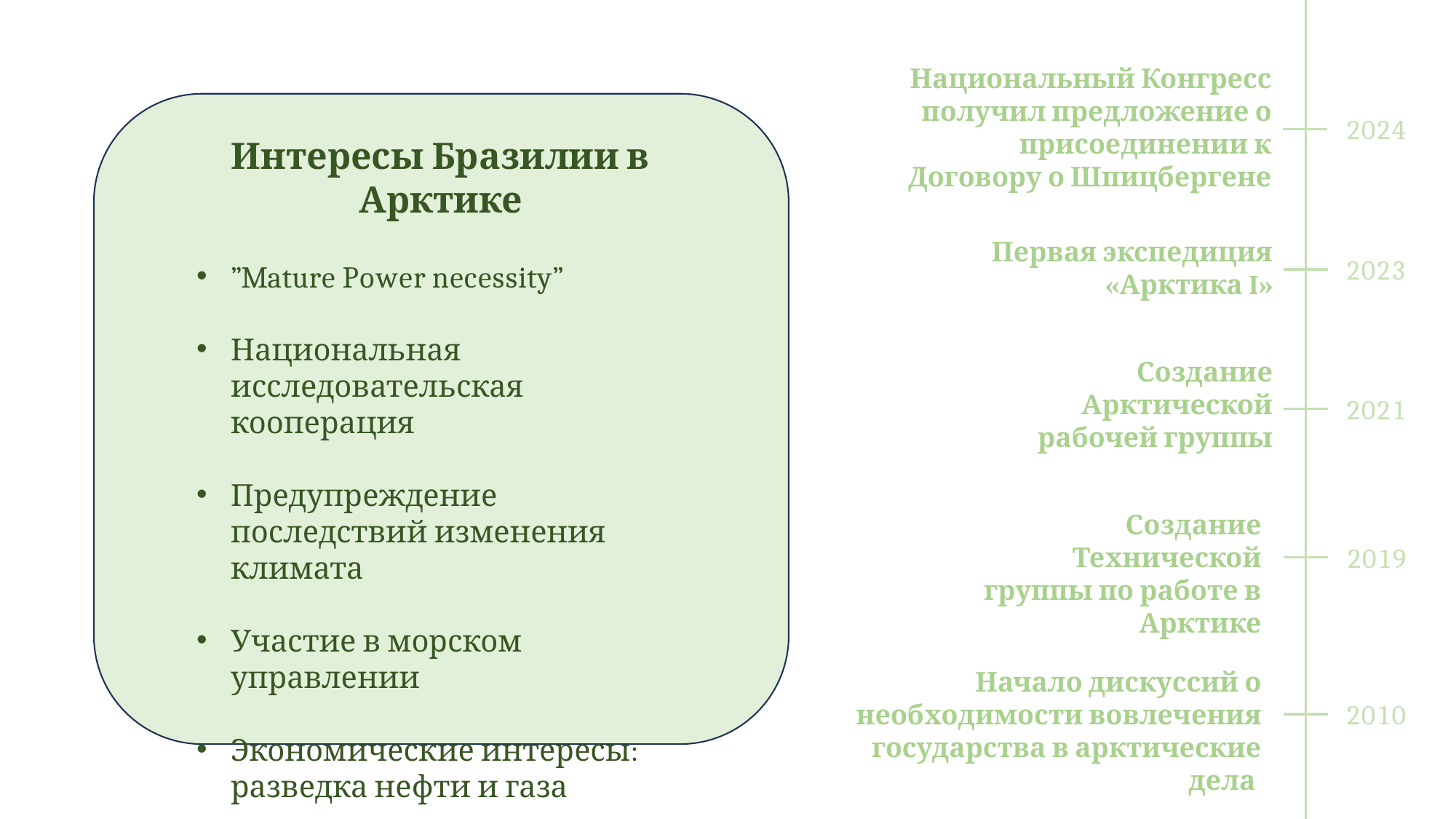

Национальный Конгресс получил предложение о присоединении к Договору о Шпицбергене

2024
Интересы Бразилии в Арктике
Первая экспедиция «Арктика I»
2023
”Mature Power necessity”

Национальная исследовательская кооперация

Предупреждение последствий изменения климата

Участие в морском управлении

Экономические интересы: разведка нефти и газа
Создание Арктической рабочей группы
2021
Создание Технической группы по работе в Арктике
2019
Начало дискуссий о необходимости вовлечения государства в арктические дела
2010